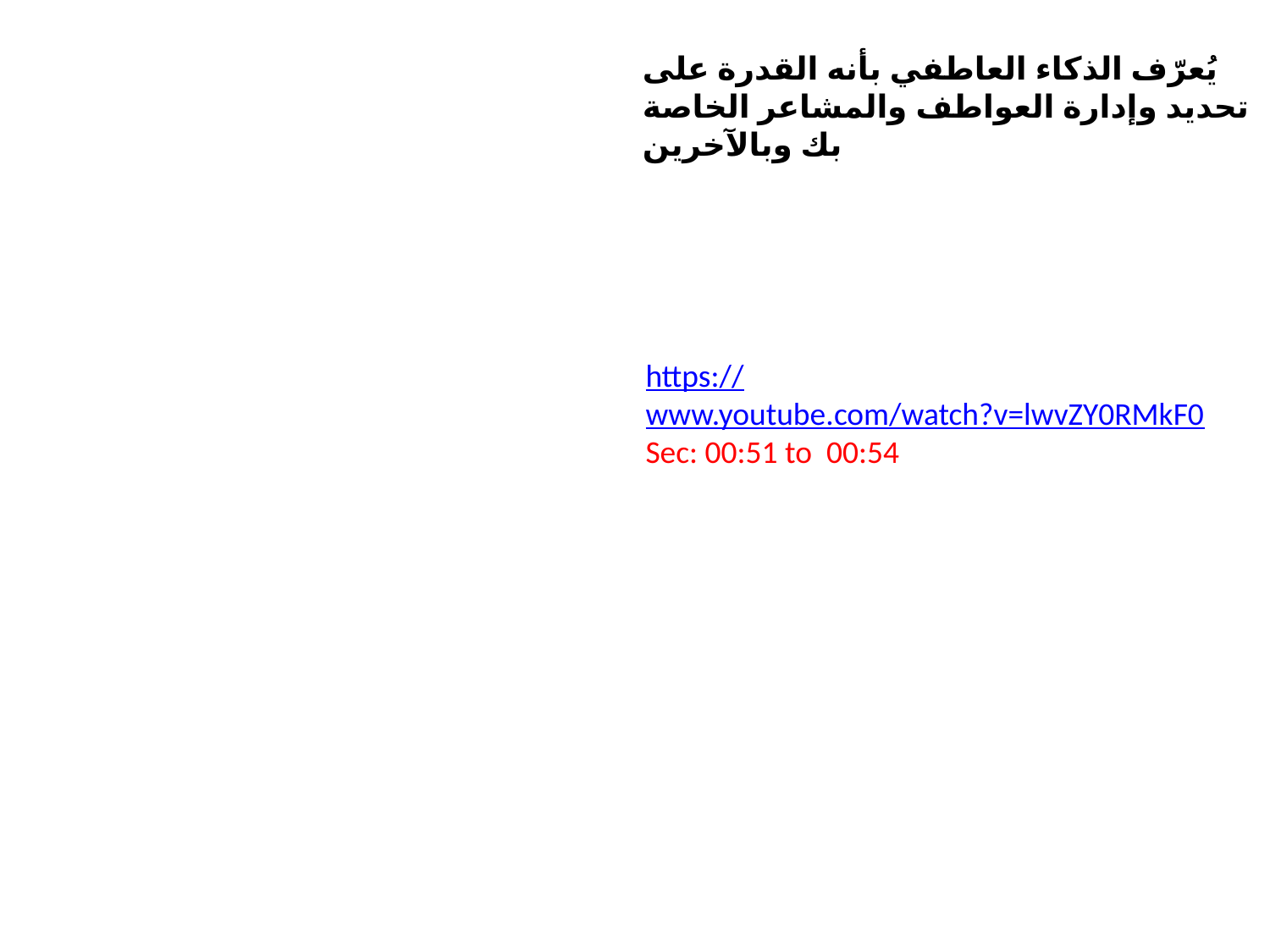

يُعرّف الذكاء العاطفي بأنه القدرة على تحديد وإدارة العواطف والمشاعر الخاصة بك وبالآخرين
https://www.youtube.com/watch?v=lwvZY0RMkF0
Sec: 00:51 to  00:54